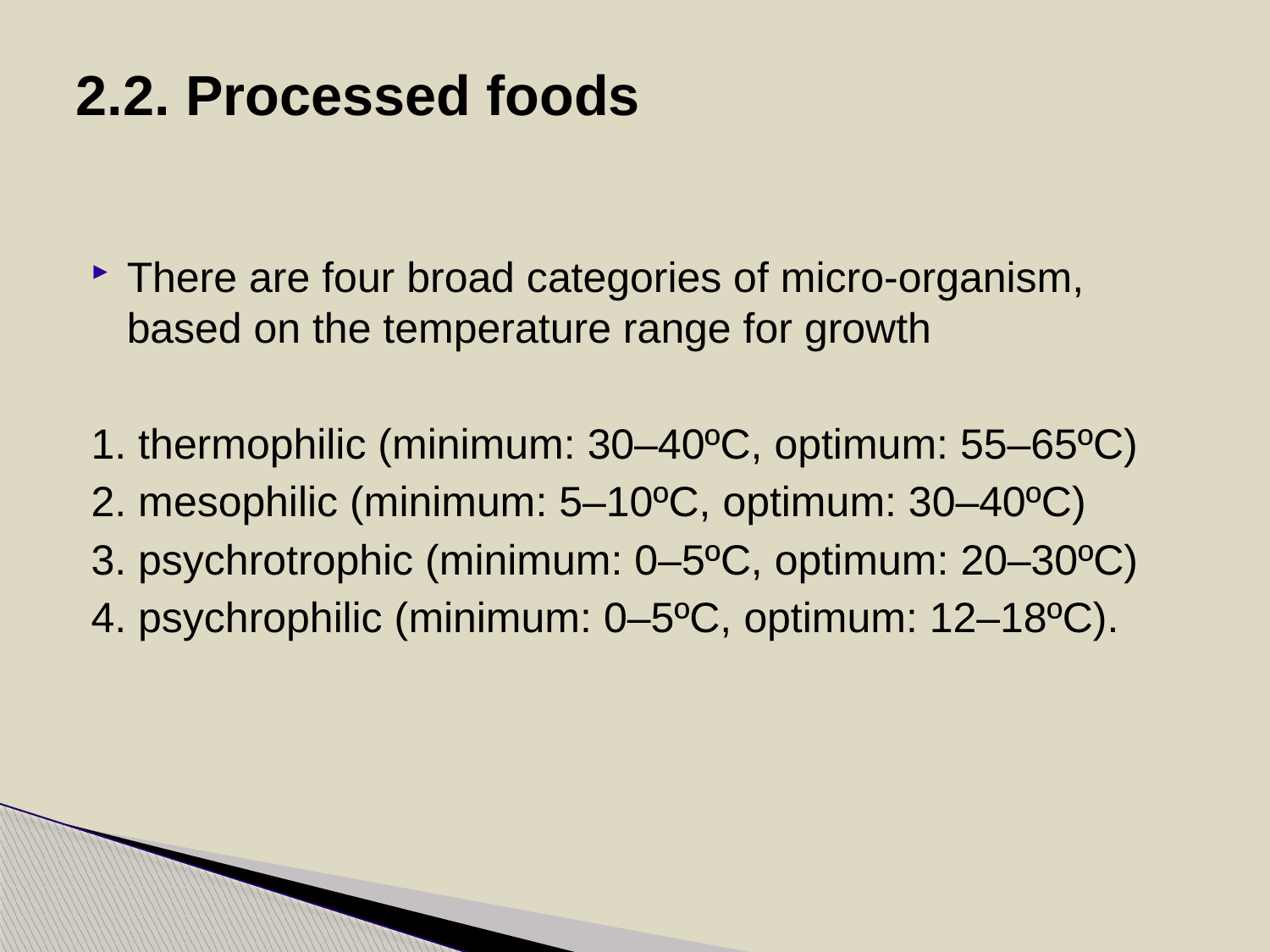

# 2.2. Processed foods

There are four broad categories of micro-organism, based on the temperature range for growth

1. thermophilic (minimum: 30–40ºC, optimum: 55–65ºC)
2. mesophilic (minimum: 5–10ºC, optimum: 30–40ºC)
3. psychrotrophic (minimum: 0–5ºC, optimum: 20–30ºC)
4. psychrophilic (minimum: 0–5ºC, optimum: 12–18ºC).